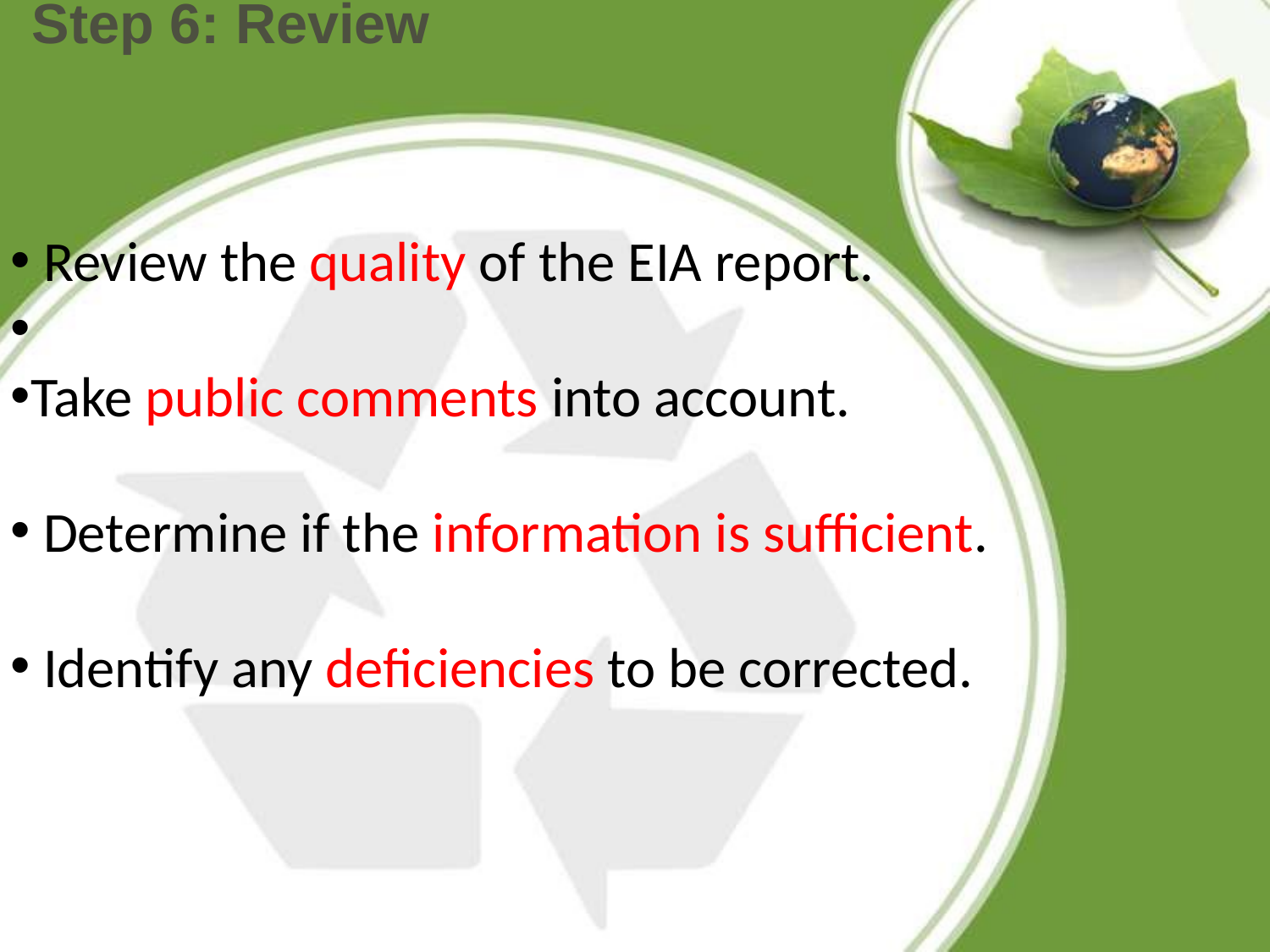

# Step 6: Review
 Review the quality of the EIA report.

Take public comments into account.

 Determine if the information is sufficient.

 Identify any deficiencies to be corrected.